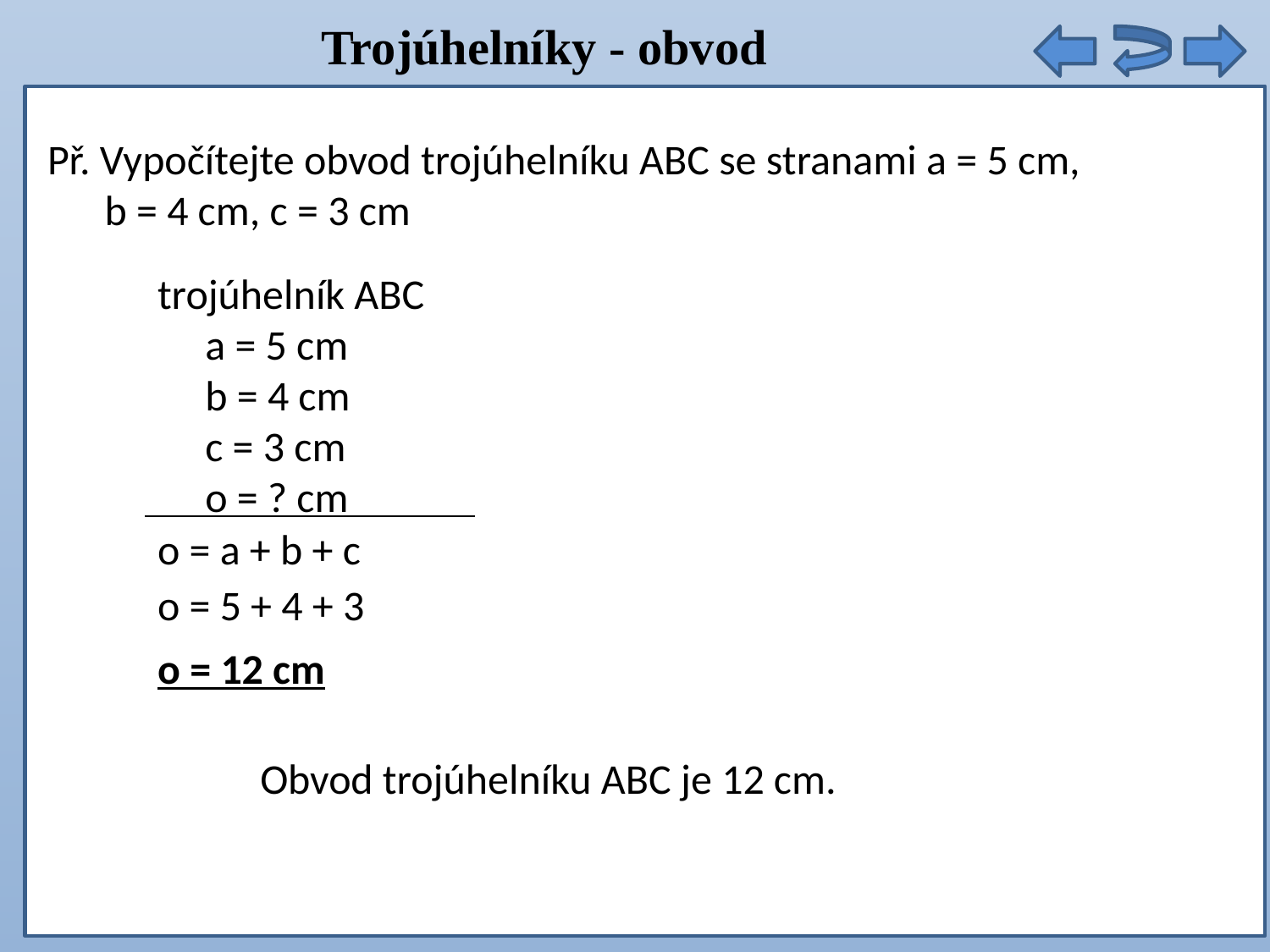

Trojúhelníky - obvod

Obvod trojúhelníku ABC je 12 cm.
Př. Vypočítejte obvod trojúhelníku ABC se stranami a = 5 cm,
      b = 4 cm, c = 3 cm
trojúhelník ABC
     a = 5 cm
     b = 4 cm
     c = 3 cm
     o = ? cm
o = a + b + c
o = 5 + 4 + 3
o = 12 cm
Obvod trojúhelníku ABC je 12 cm.